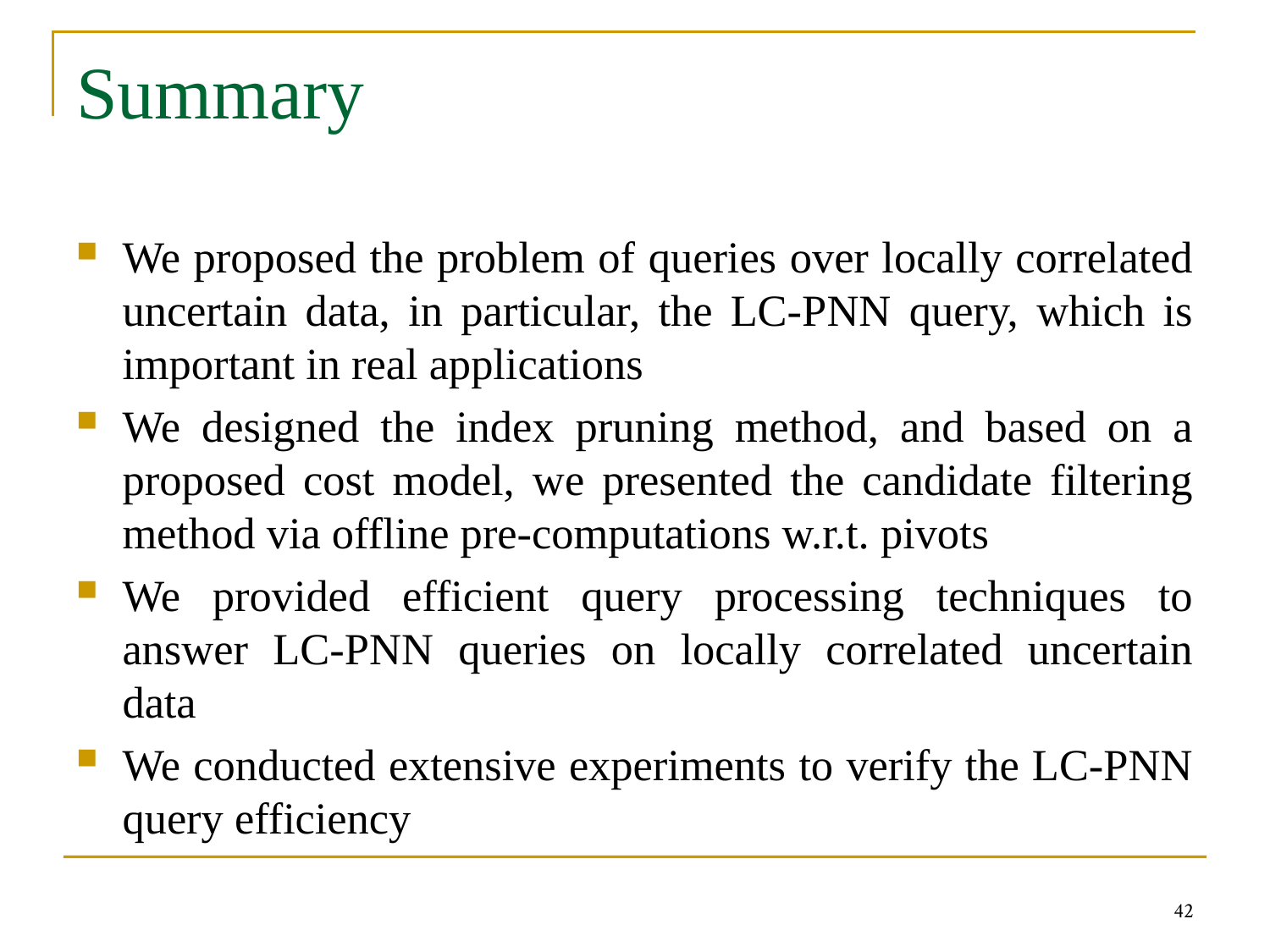

# Summary
We proposed the problem of queries over locally correlated uncertain data, in particular, the LC-PNN query, which is important in real applications
We designed the index pruning method, and based on a proposed cost model, we presented the candidate filtering method via offline pre-computations w.r.t. pivots
We provided efficient query processing techniques to answer LC-PNN queries on locally correlated uncertain data
We conducted extensive experiments to verify the LC-PNN query efficiency
42